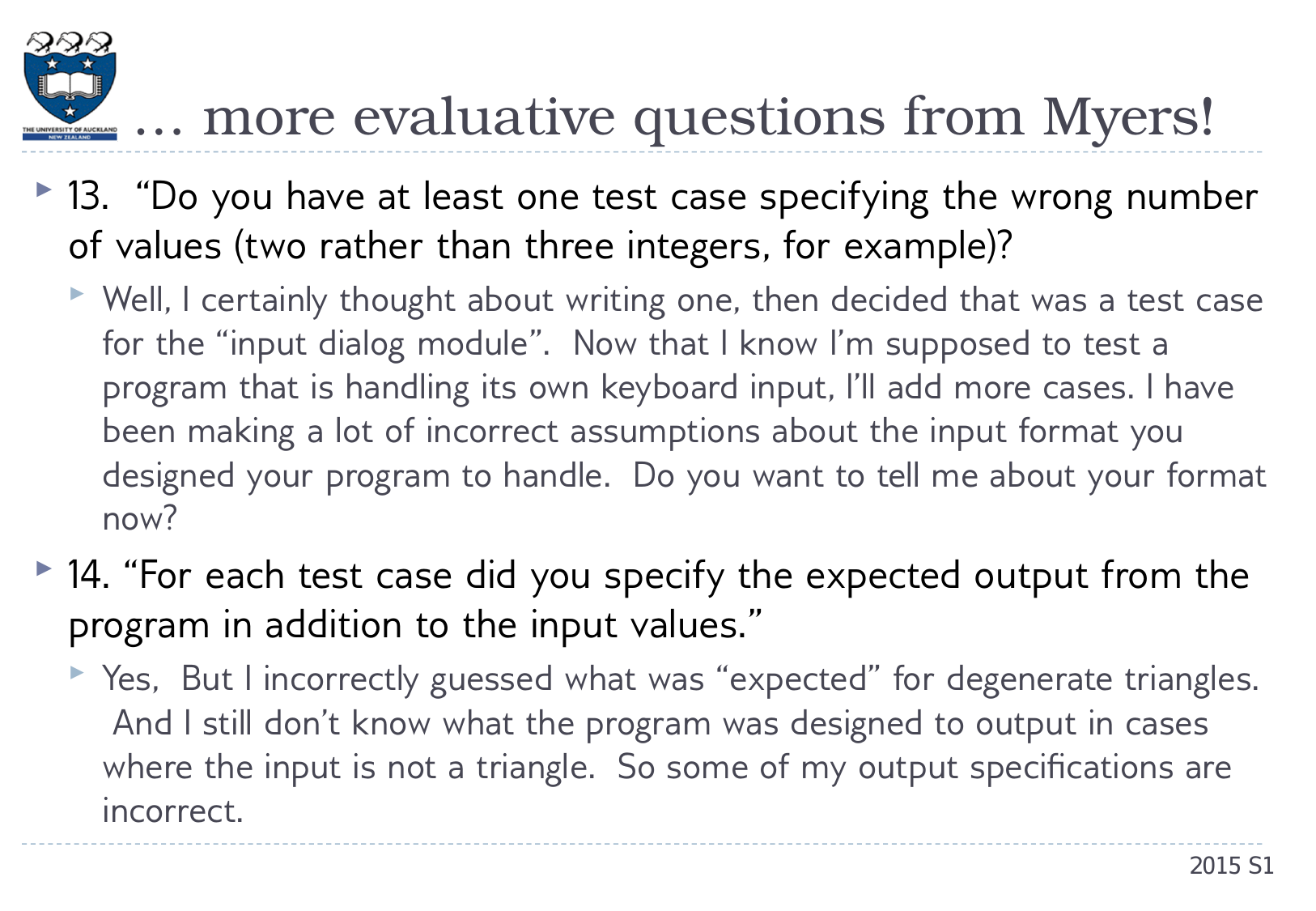

# … more evaluative questions from Myers!
13.  “Do you have at least one test case specifying the wrong number of values (two rather than three integers, for example)?
Well, I certainly thought about writing one, then decided that was a test case for the “input dialog module”.  Now that I know I’m supposed to test a program that is handling its own keyboard input, I’ll add more cases. I have been making a lot of incorrect assumptions about the input format you designed your program to handle.  Do you want to tell me about your format now?
14. “For each test case did you specify the expected output from the program in addition to the input values.”
Yes,  But I incorrectly guessed what was “expected” for degenerate triangles.  And I still don’t know what the program was designed to output in cases where the input is not a triangle.  So some of my output specifications are incorrect.
2015 S1